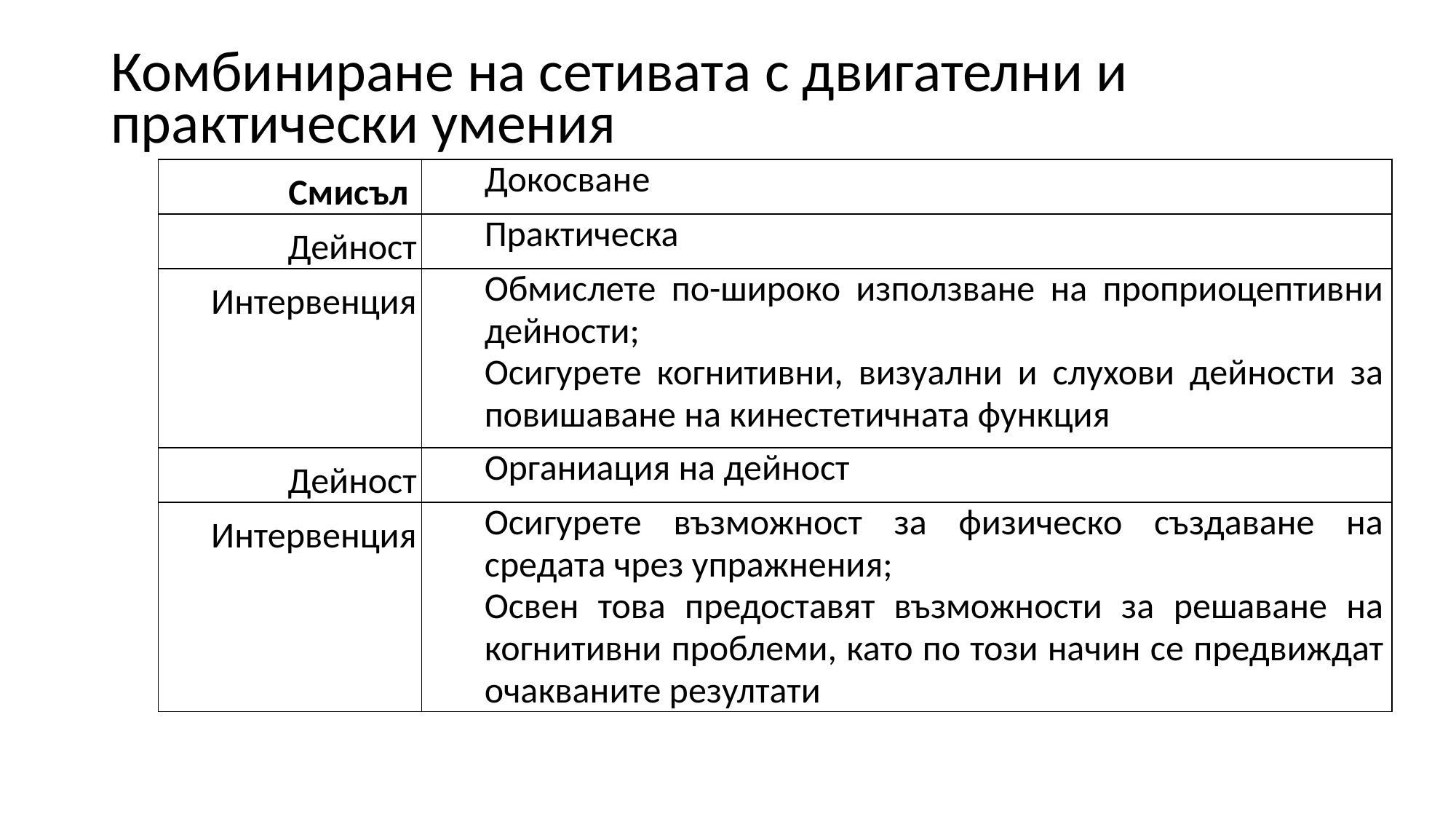

# Комбиниране на сетивата с двигателни и практически умения
| Смисъл | Докосване |
| --- | --- |
| Дейност | Практическа |
| Интервенция | Обмислете по-широко използване на проприоцептивни дейности; Осигурете когнитивни, визуални и слухови дейности за повишаване на кинестетичната функция |
| Дейност | Oрганиация на дейност |
| Интервенция | Осигурете възможност за физическо създаване на средата чрез упражнения; Освен това предоставят възможности за решаване на когнитивни проблеми, като по този начин се предвиждат очакваните резултати |